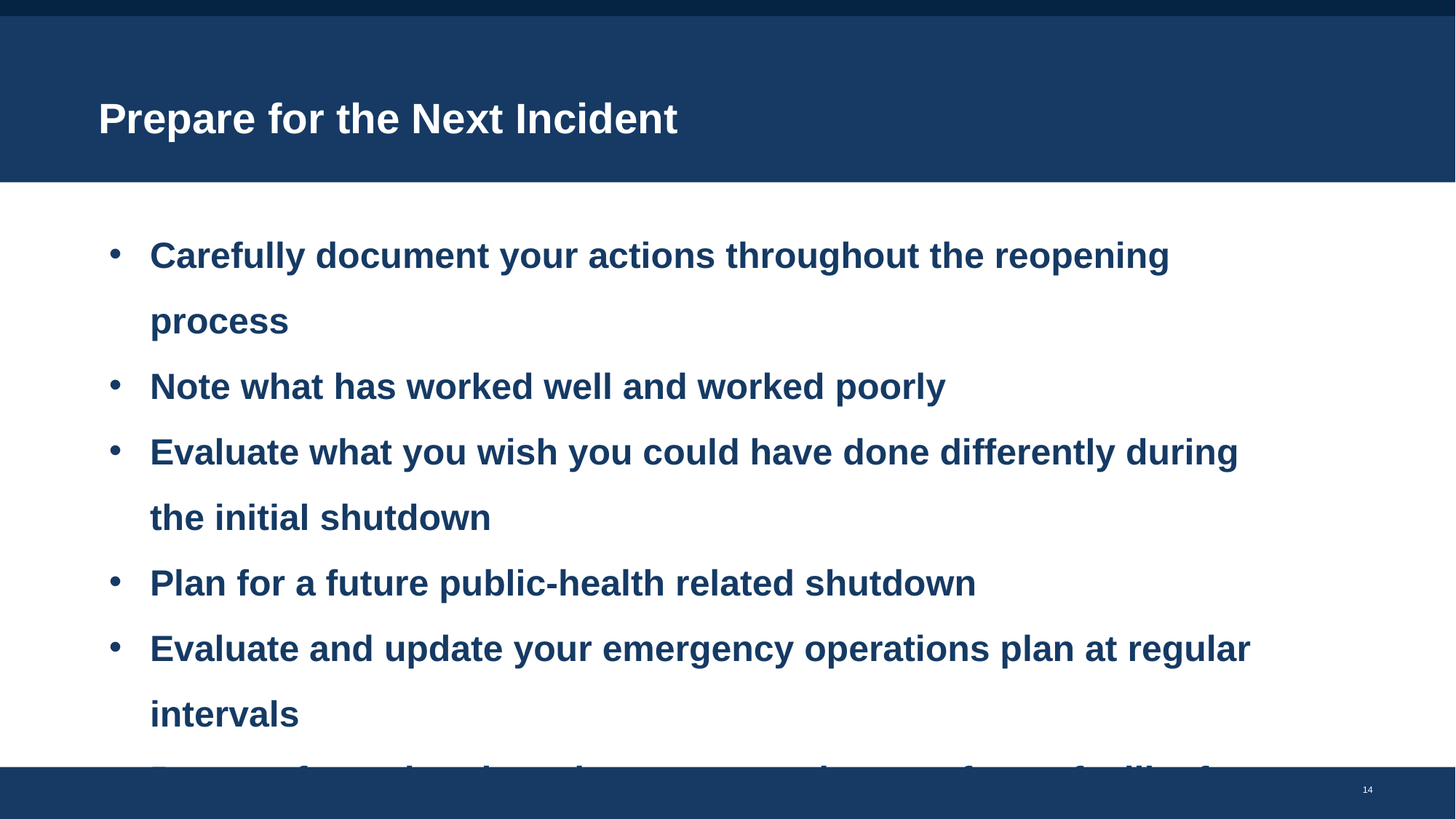

# Prepare for the Next Incident
Carefully document your actions throughout the reopening process
Note what has worked well and worked poorly
Evaluate what you wish you could have done differently during the initial shutdown
Plan for a future public-health related shutdown
Evaluate and update your emergency operations plan at regular intervals
Prepare for a situation where you may be out of your facility for an even longer period of time